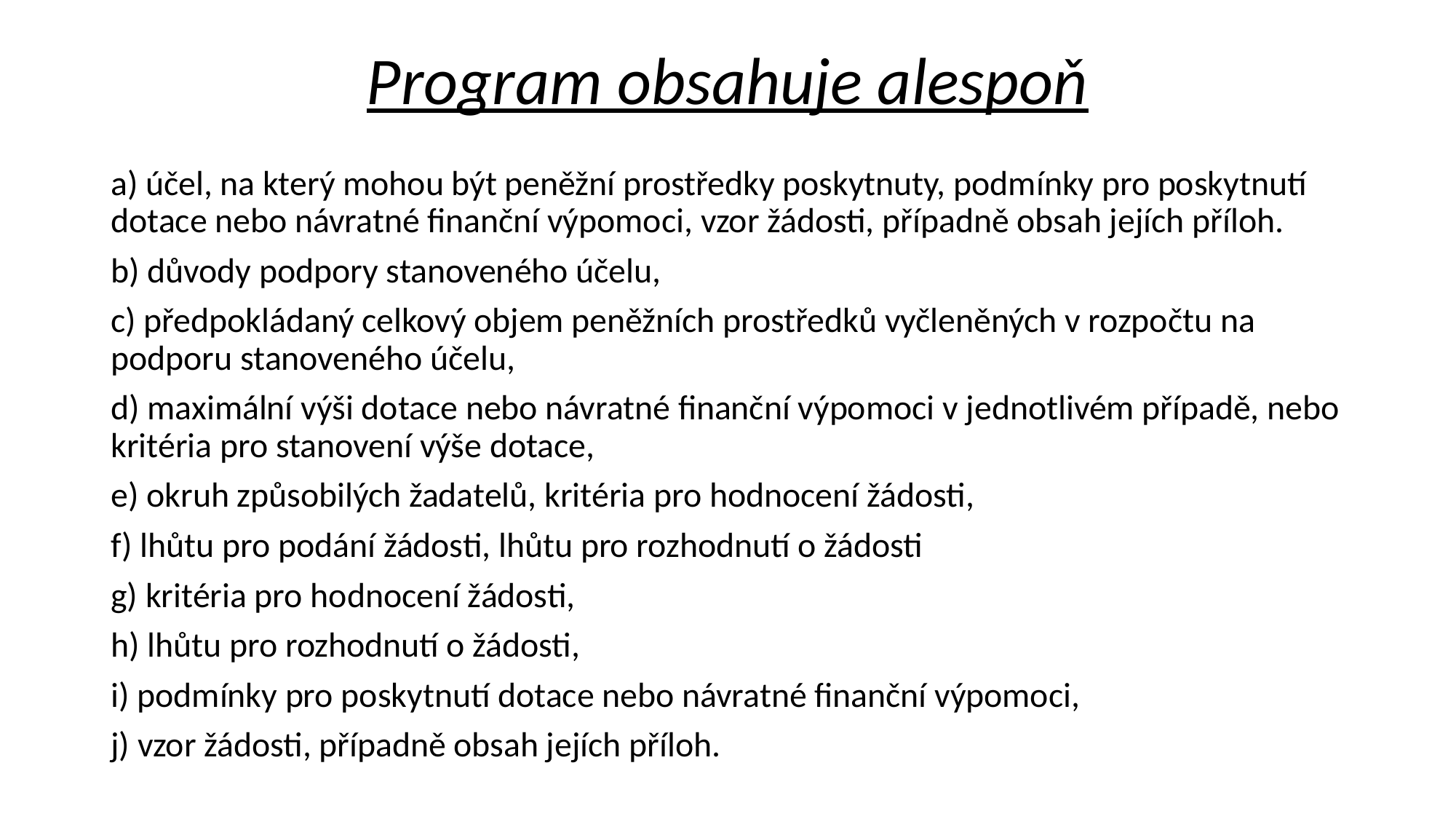

# Program obsahuje alespoň
a) účel, na který mohou být peněžní prostředky poskytnuty, podmínky pro poskytnutí dotace nebo návratné finanční výpomoci, vzor žádosti, případně obsah jejích příloh.
b) důvody podpory stanoveného účelu,
c) předpokládaný celkový objem peněžních prostředků vyčleněných v rozpočtu na podporu stanoveného účelu,
d) maximální výši dotace nebo návratné finanční výpomoci v jednotlivém případě, nebo kritéria pro stanovení výše dotace,
e) okruh způsobilých žadatelů, kritéria pro hodnocení žádosti,
f) lhůtu pro podání žádosti, lhůtu pro rozhodnutí o žádosti
g) kritéria pro hodnocení žádosti,
h) lhůtu pro rozhodnutí o žádosti,
i) podmínky pro poskytnutí dotace nebo návratné finanční výpomoci,
j) vzor žádosti, případně obsah jejích příloh.